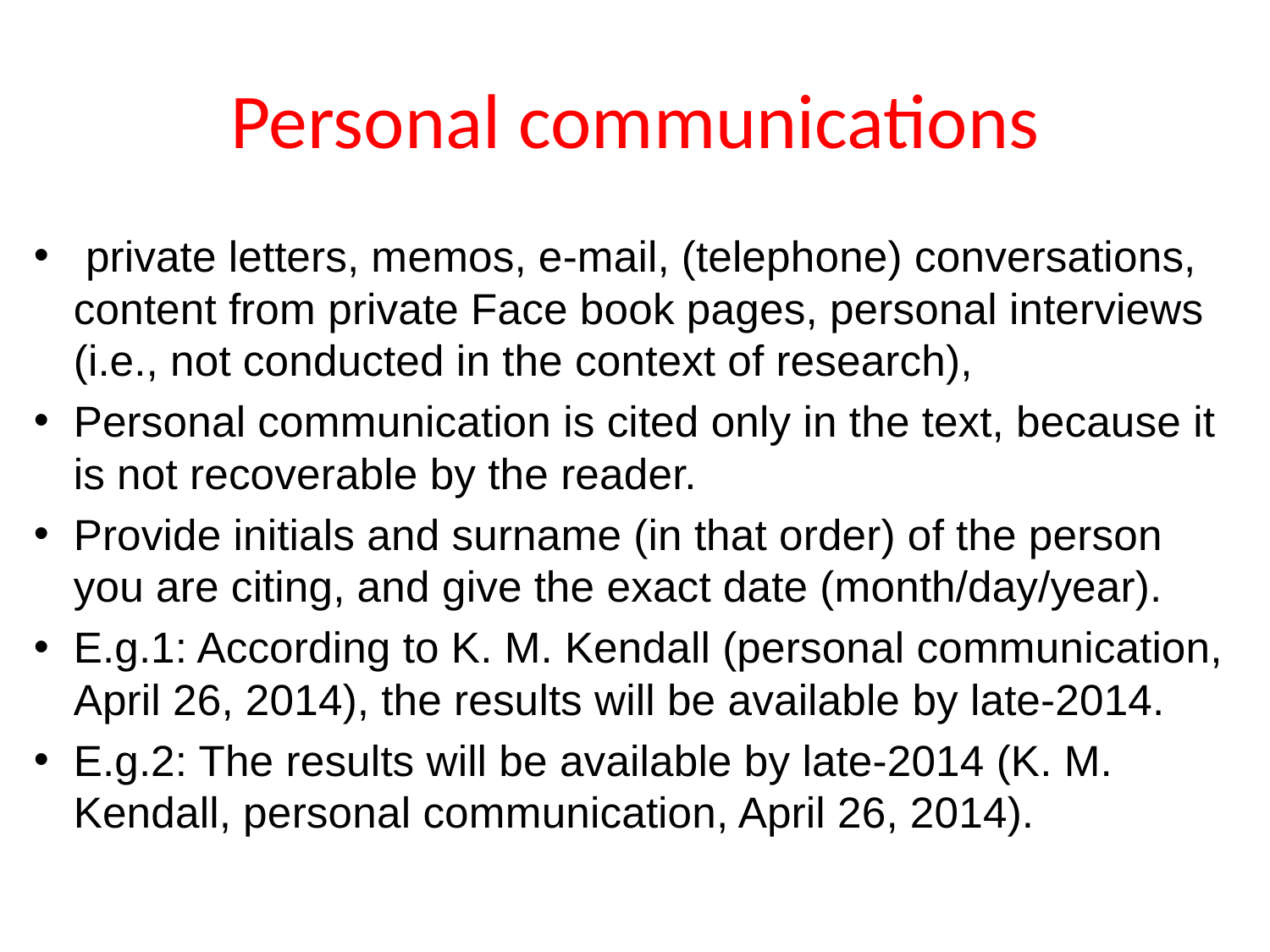

# Personal communications
 private letters, memos, e-mail, (telephone) conversations, content from private Face book pages, personal interviews (i.e., not conducted in the context of research),
Personal communication is cited only in the text, because it is not recoverable by the reader.
Provide initials and surname (in that order) of the person you are citing, and give the exact date (month/day/year).
E.g.1: According to K. M. Kendall (personal communication, April 26, 2014), the results will be available by late-2014.
E.g.2: The results will be available by late-2014 (K. M. Kendall, personal communication, April 26, 2014).